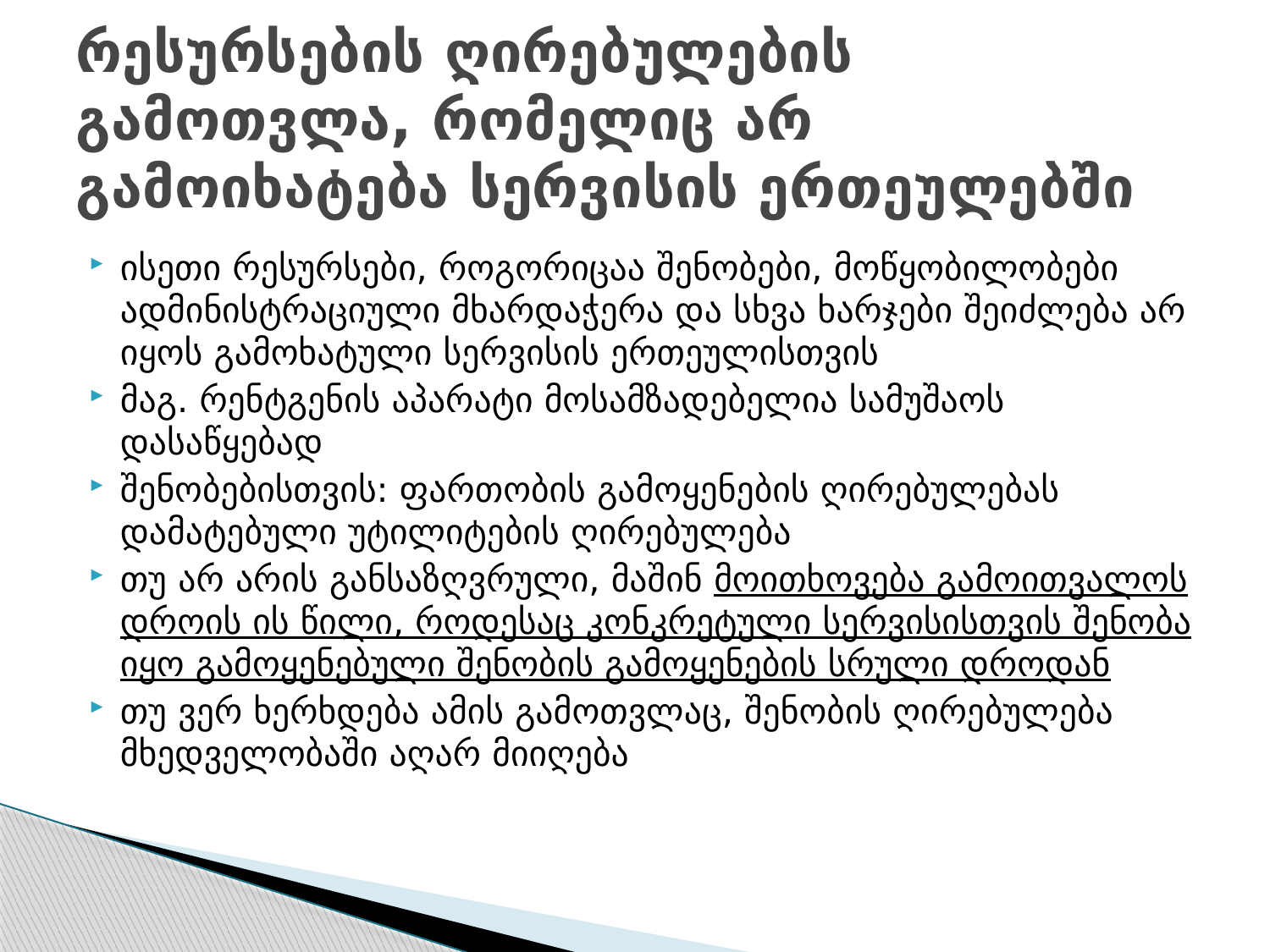

# რესურსების ღირებულების გამოთვლა, რომელიც არ გამოიხატება სერვისის ერთეულებში
ისეთი რესურსები, როგორიცაა შენობები, მოწყობილობები ადმინისტრაციული მხარდაჭერა და სხვა ხარჯები შეიძლება არ იყოს გამოხატული სერვისის ერთეულისთვის
მაგ. რენტგენის აპარატი მოსამზადებელია სამუშაოს დასაწყებად
შენობებისთვის: ფართობის გამოყენების ღირებულებას დამატებული უტილიტების ღირებულება
თუ არ არის განსაზღვრული, მაშინ მოითხოვება გამოითვალოს დროის ის წილი, როდესაც კონკრეტული სერვისისთვის შენობა იყო გამოყენებული შენობის გამოყენების სრული დროდან
თუ ვერ ხერხდება ამის გამოთვლაც, შენობის ღირებულება მხედველობაში აღარ მიიღება